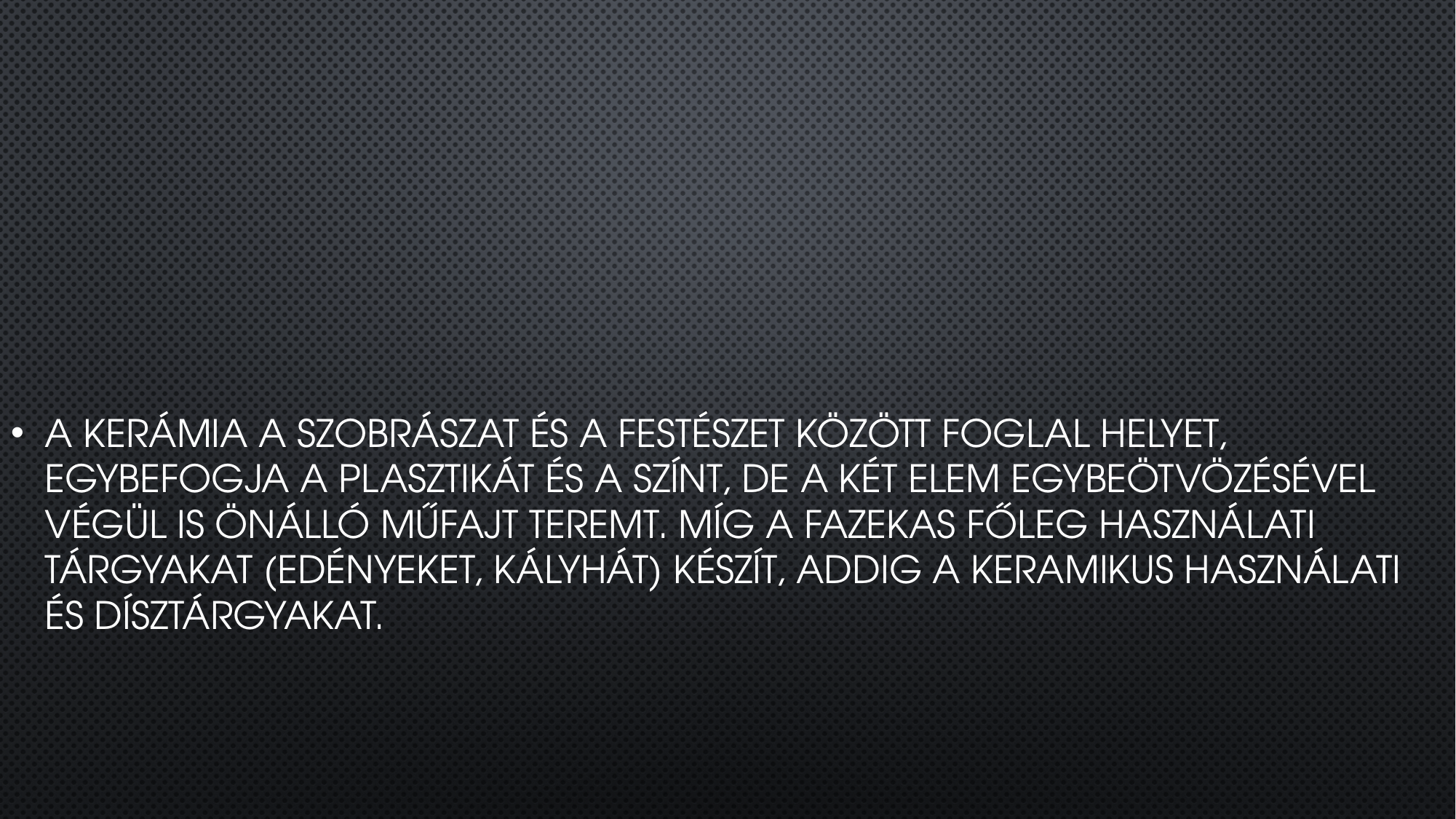

#
A kerámia a szobrászat és a festészet között foglal helyet, egybefogja a plasztikát és a színt, de a két elem egybeötvözésével végül is önálló műfajt teremt. Míg a fazekas főleg használati tárgyakat (edényeket, kályhát) készít, addig a keramikus használati és dísztárgyakat.